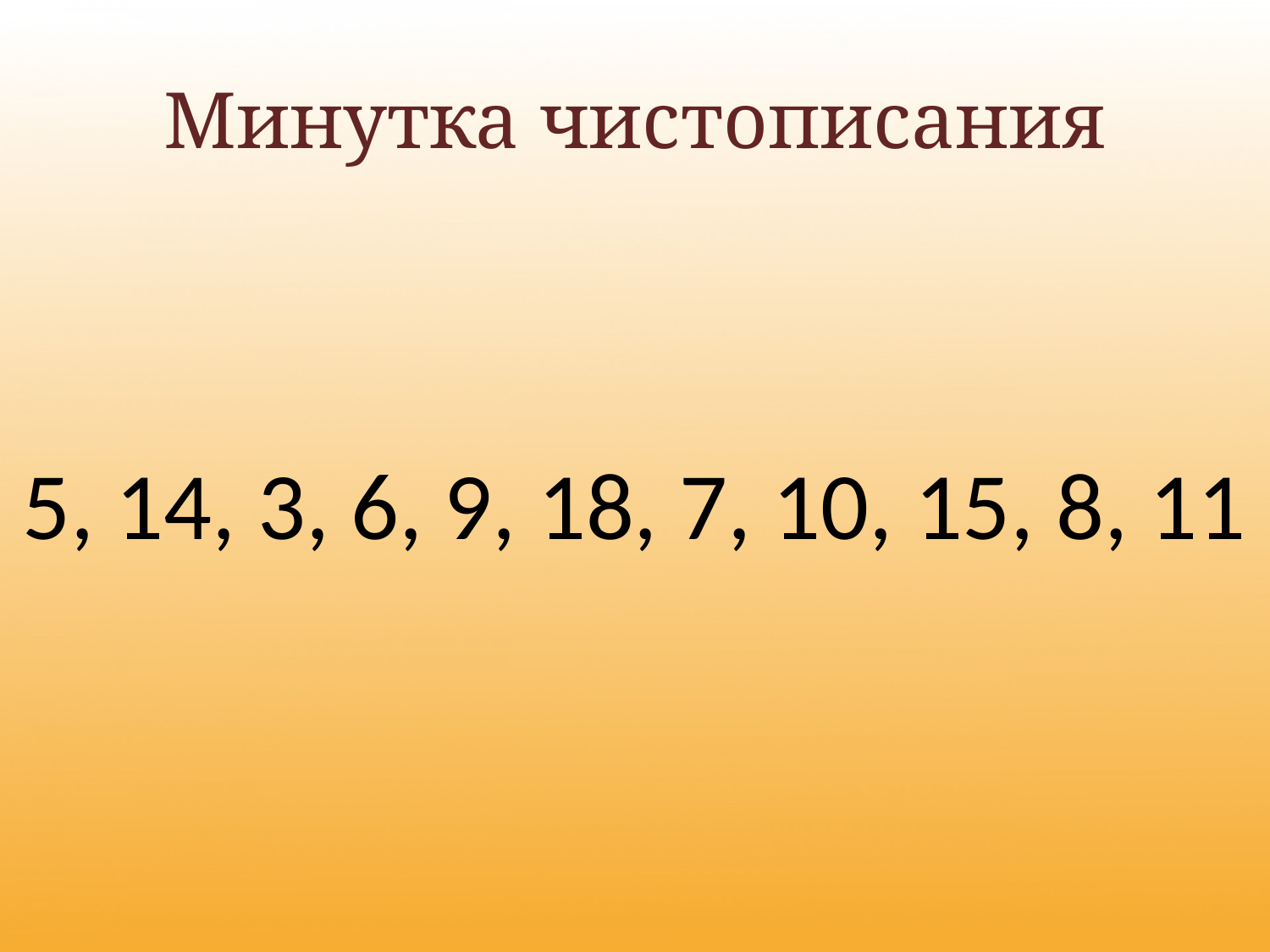

# Минутка чистописания

5, 14, 3, 6, 9, 18, 7, 10, 15, 8, 11